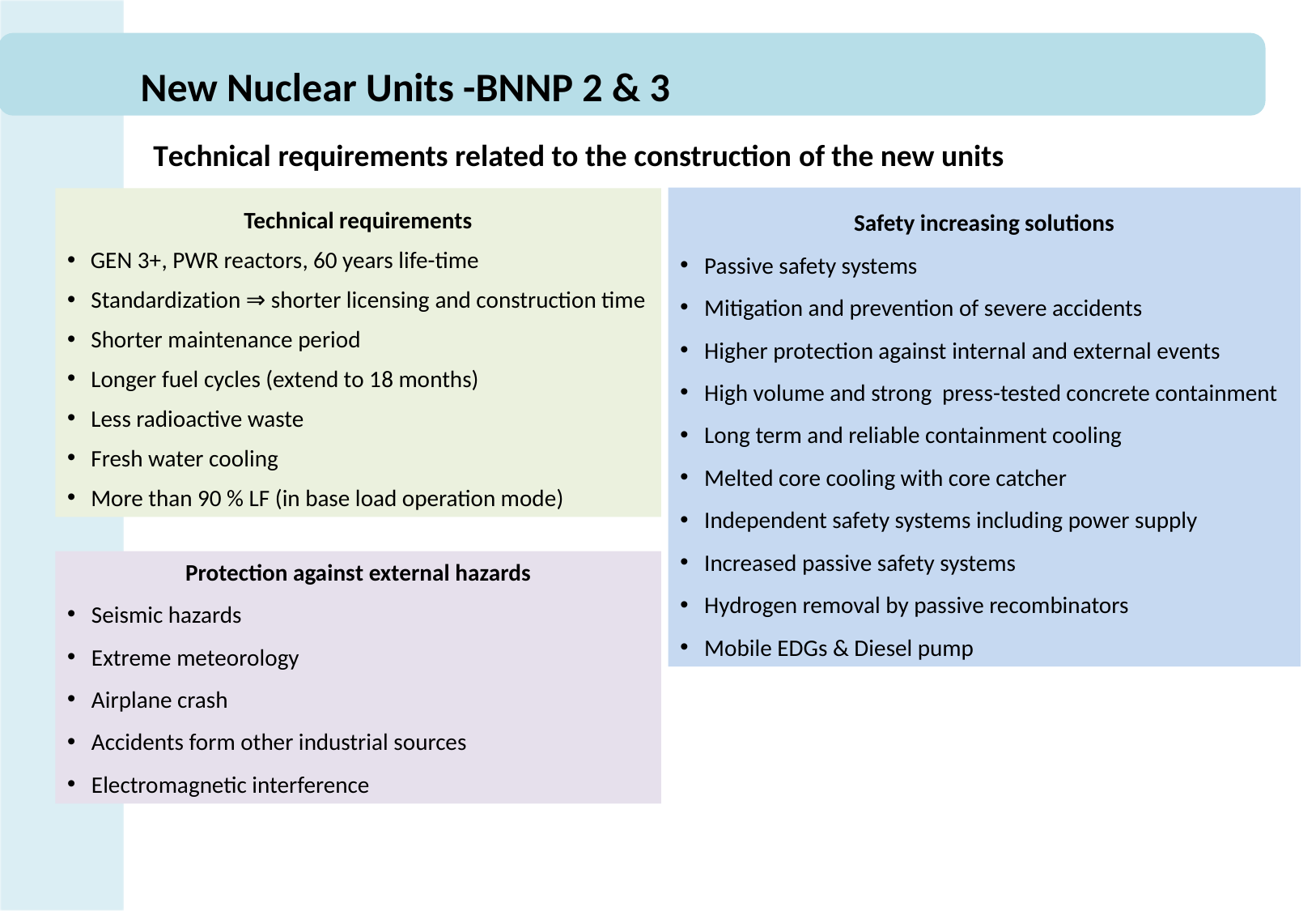

# New Nuclear Units -BNNP 2 & 3
Technical requirements related to the construction of the new units
Safety increasing solutions
Passive safety systems
Mitigation and prevention of severe accidents
Higher protection against internal and external events
High volume and strong  press-tested concrete containment
Long term and reliable containment cooling
Melted core cooling with core catcher
Independent safety systems including power supply
Increased passive safety systems
Hydrogen removal by passive recombinators
Mobile EDGs & Diesel pump
Technical requirements
GEN 3+, PWR reactors, 60 years life-time
Standardization ⇒ shorter licensing and construction time
Shorter maintenance period
Longer fuel cycles (extend to 18 months)
Less radioactive waste
Fresh water cooling
More than 90 % LF (in base load operation mode)
Protection against external hazards
Seismic hazards
Extreme meteorology
Airplane crash
Accidents form other industrial sources
Electromagnetic interference
32